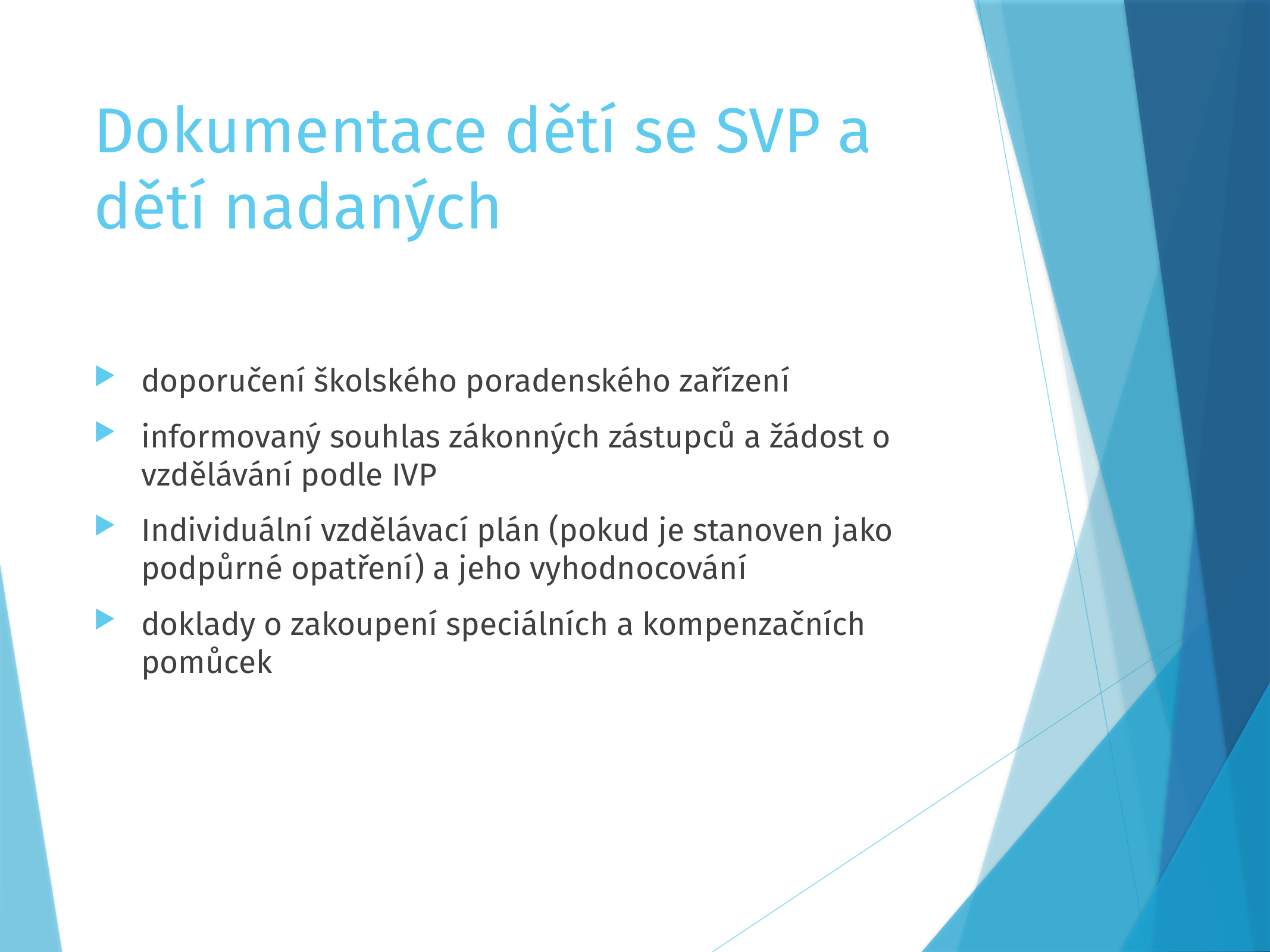

# Dokumentace dětí se SVP a dětí nadaných

doporučení školského poradenského zařízení
informovaný souhlas zákonných zástupců a žádost o vzdělávání podle IVP
Individuální vzdělávací plán (pokud je stanoven jako podpůrné opatření) a jeho vyhodnocování
doklady o zakoupení speciálních a kompenzačních pomůcek